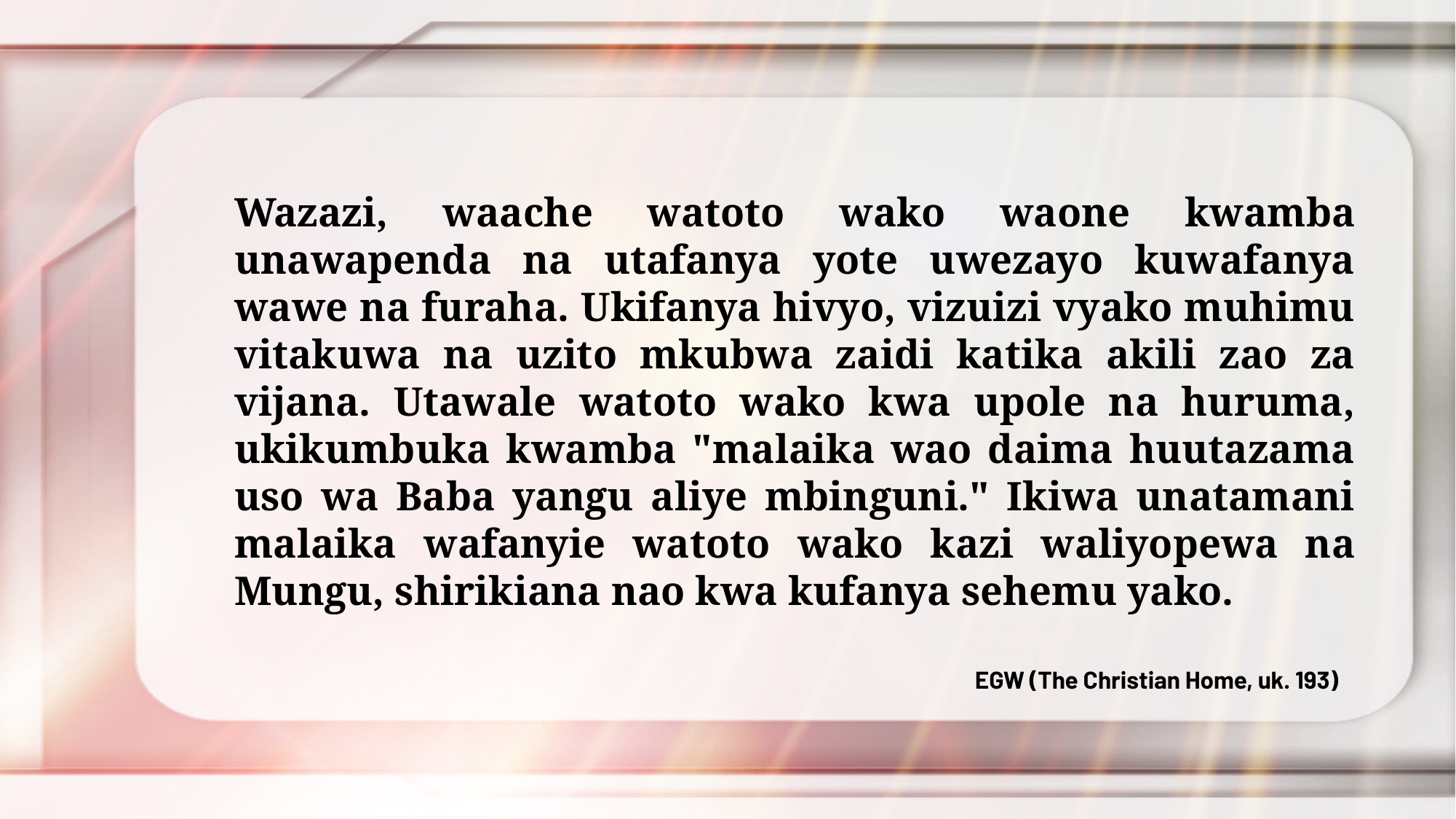

Wazazi, waache watoto wako waone kwamba unawapenda na utafanya yote uwezayo kuwafanya wawe na furaha. Ukifanya hivyo, vizuizi vyako muhimu vitakuwa na uzito mkubwa zaidi katika akili zao za vijana. Utawale watoto wako kwa upole na huruma, ukikumbuka kwamba "malaika wao daima huutazama uso wa Baba yangu aliye mbinguni." Ikiwa unatamani malaika wafanyie watoto wako kazi waliyopewa na Mungu, shirikiana nao kwa kufanya sehemu yako.
EGW (The Christian Home, uk. 193)